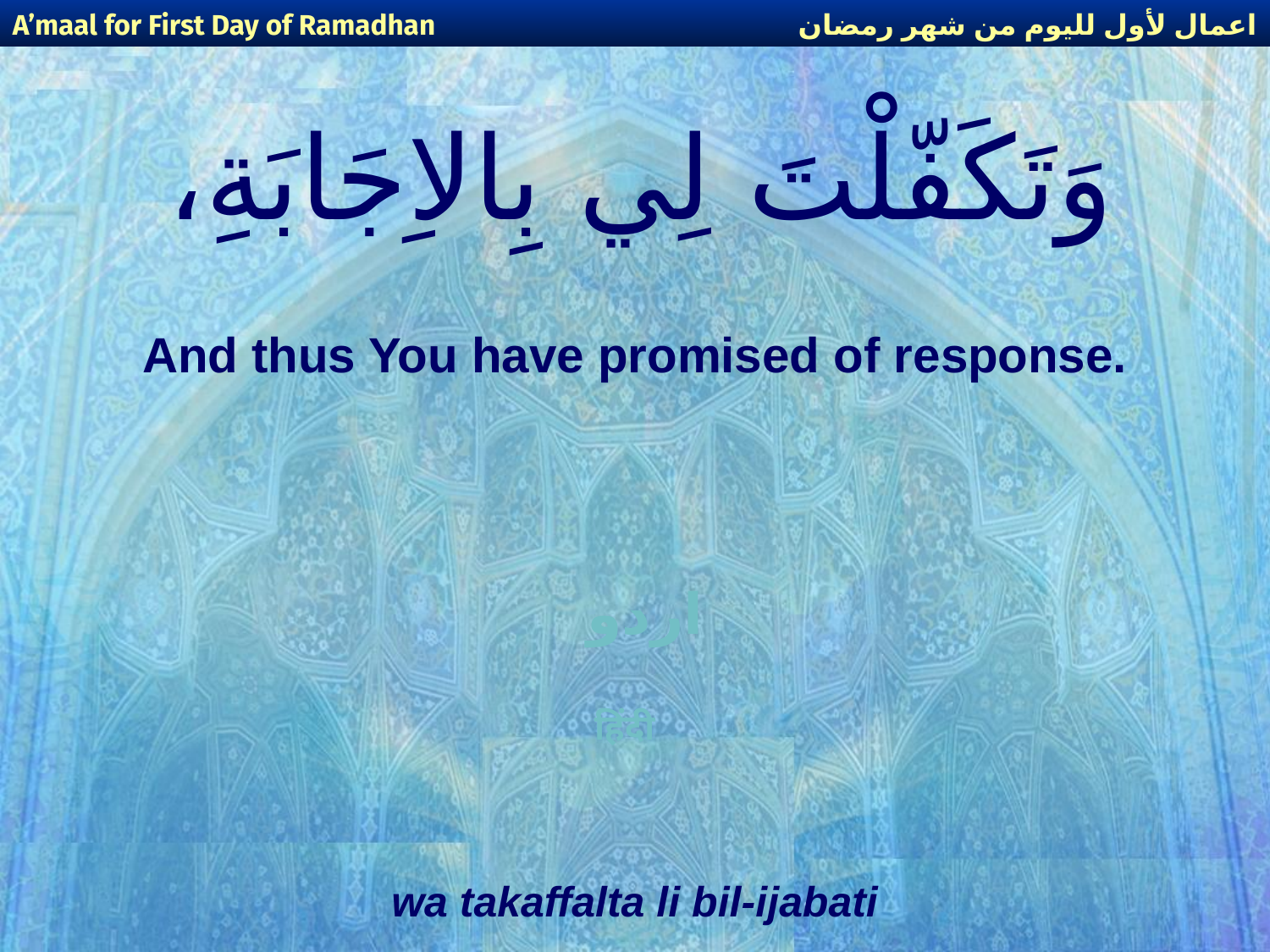

اعمال لأول لليوم من شهر رمضان
A’maal for First Day of Ramadhan
# وَتَكَفّلْتَ لِي بِالاِجَابَةِ،
And thus You have promised of response.
اردو
हिंदी
wa takaffalta li bil-ijabati